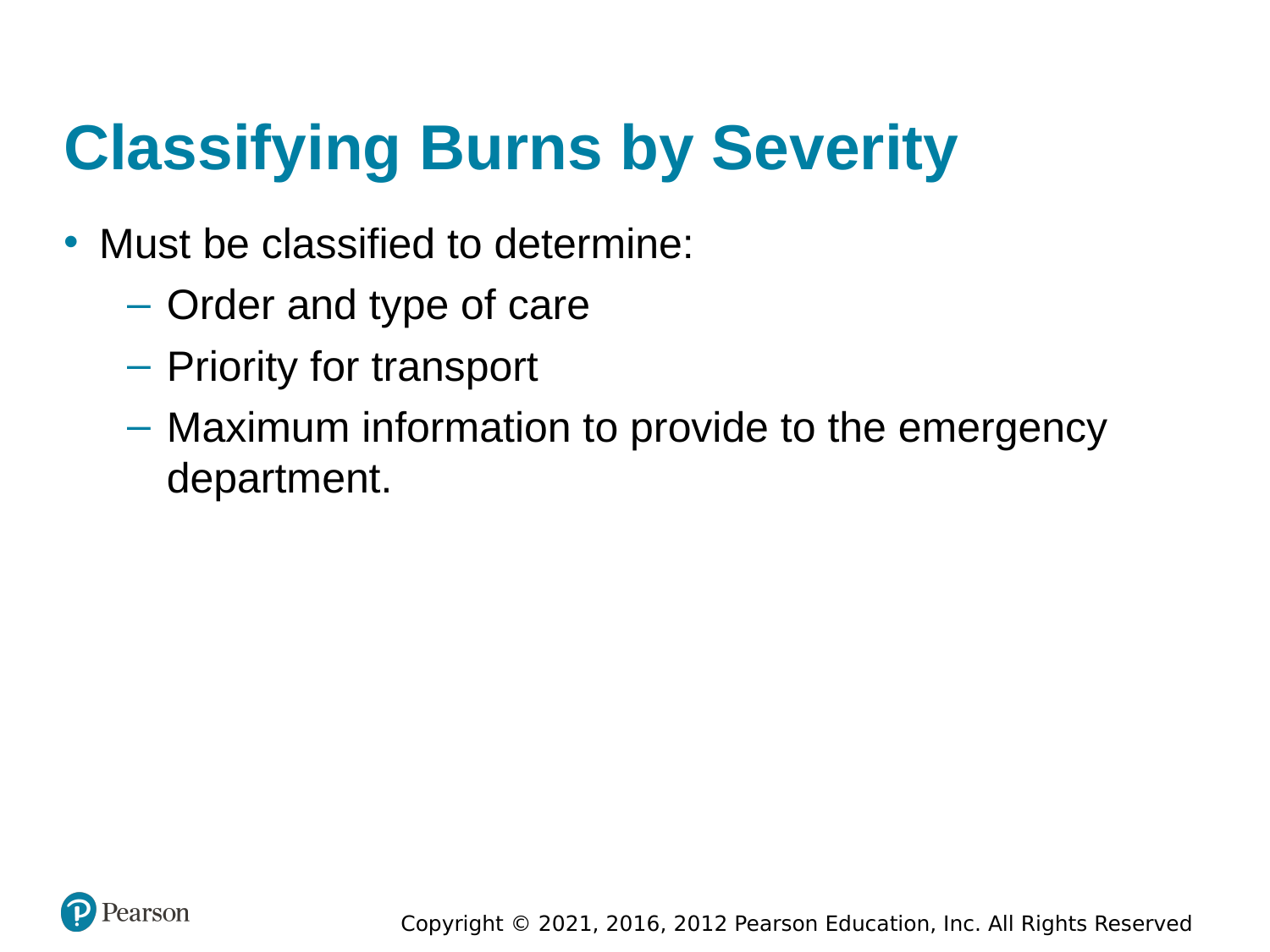

# Classifying Burns by Severity
Must be classified to determine:
Order and type of care
Priority for transport
Maximum information to provide to the emergency department.